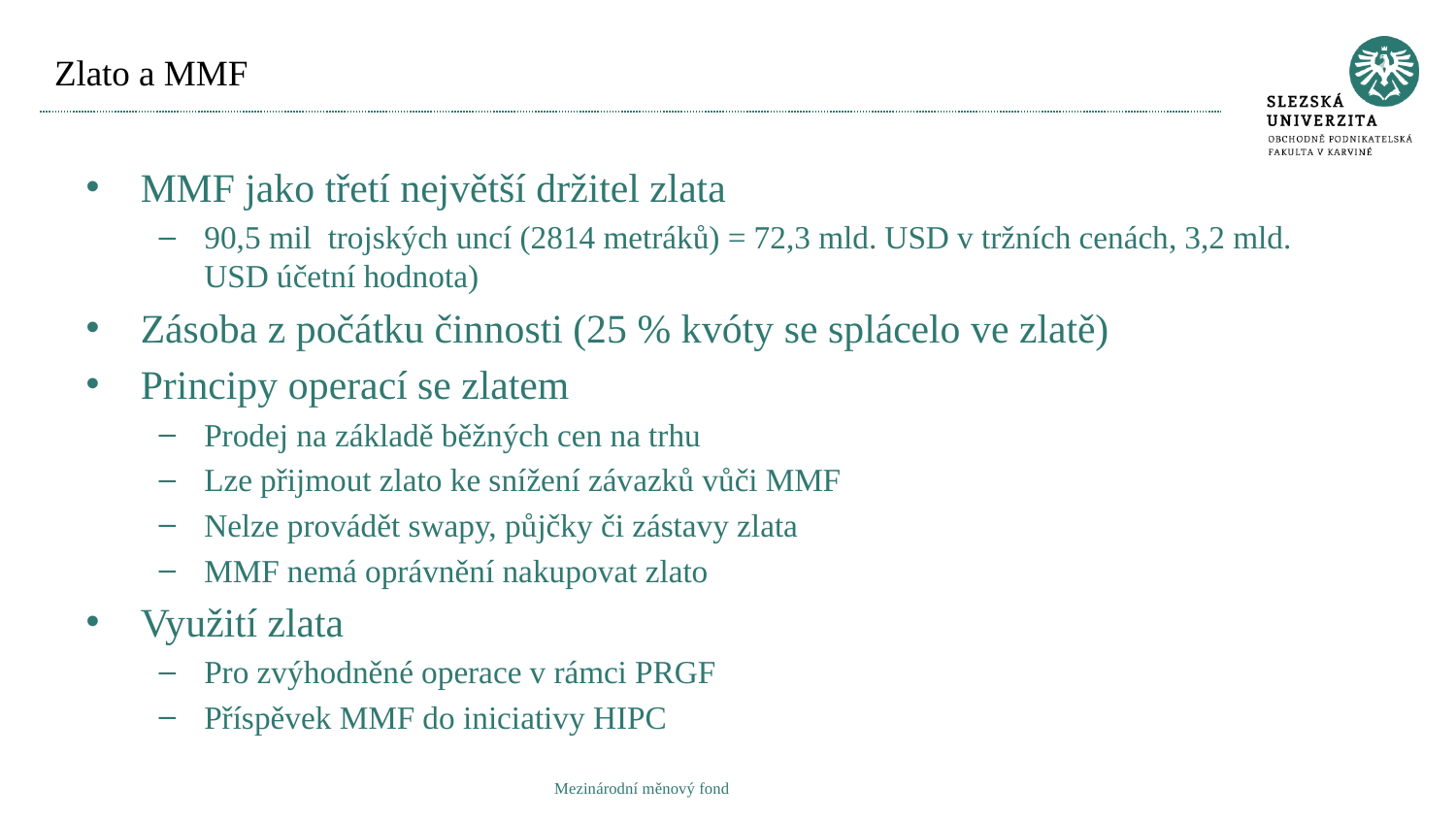

# Zlato a MMF
MMF jako třetí největší držitel zlata
90,5 mil  trojských uncí (2814 metráků) = 72,3 mld. USD v tržních cenách, 3,2 mld.  USD účetní hodnota)
Zásoba z počátku činnosti (25 % kvóty se splácelo ve zlatě)
Principy operací se zlatem
Prodej na základě běžných cen na trhu
Lze přijmout zlato ke snížení závazků vůči MMF
Nelze provádět swapy, půjčky či zástavy zlata
MMF nemá oprávnění nakupovat zlato
Využití zlata
Pro zvýhodněné operace v rámci PRGF
Příspěvek MMF do iniciativy HIPC